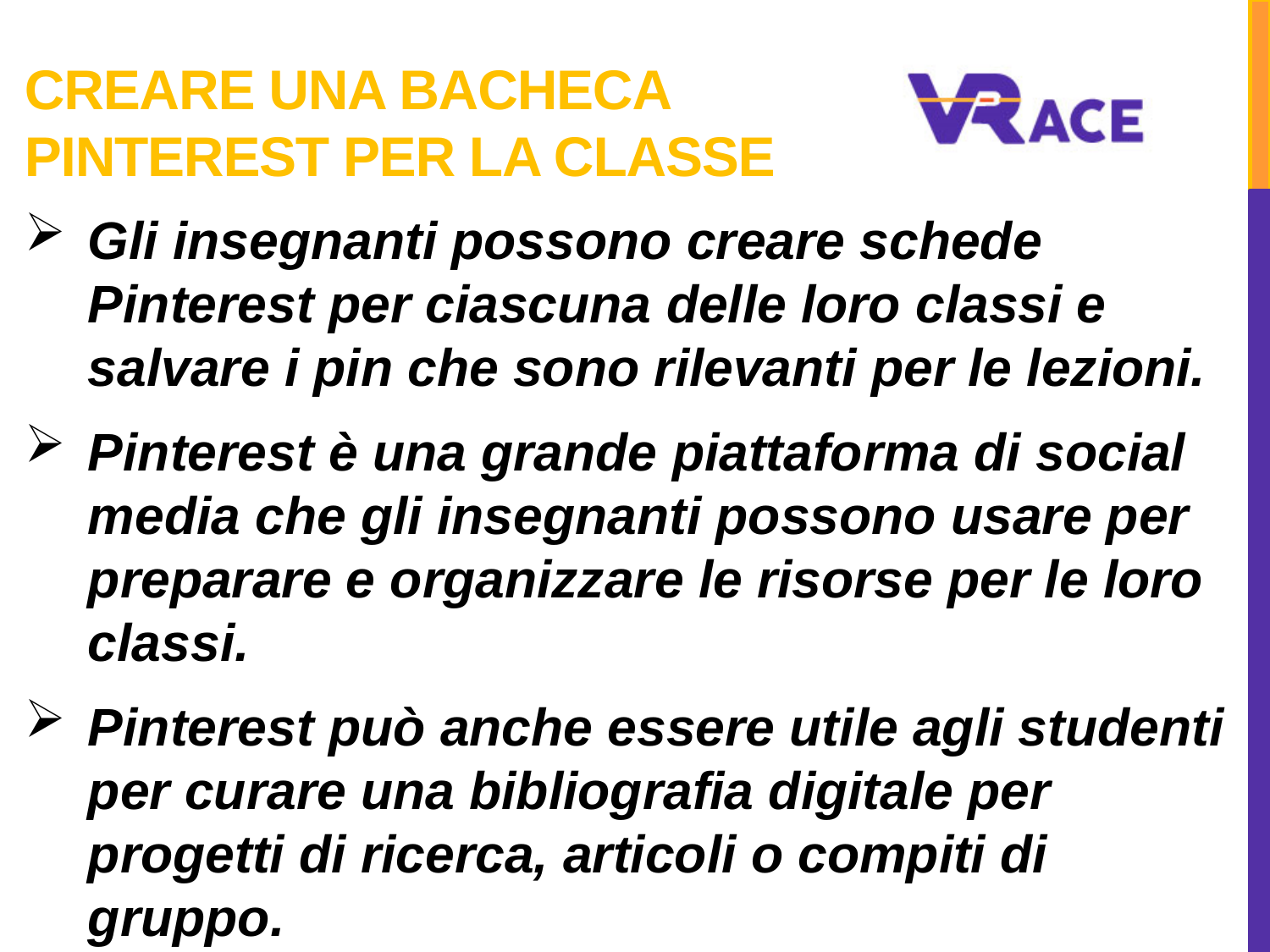

# Creare una bacheca Pinterest per la classe
Gli insegnanti possono creare schede Pinterest per ciascuna delle loro classi e salvare i pin che sono rilevanti per le lezioni.
Pinterest è una grande piattaforma di social media che gli insegnanti possono usare per preparare e organizzare le risorse per le loro classi.
Pinterest può anche essere utile agli studenti per curare una bibliografia digitale per progetti di ricerca, articoli o compiti di gruppo.